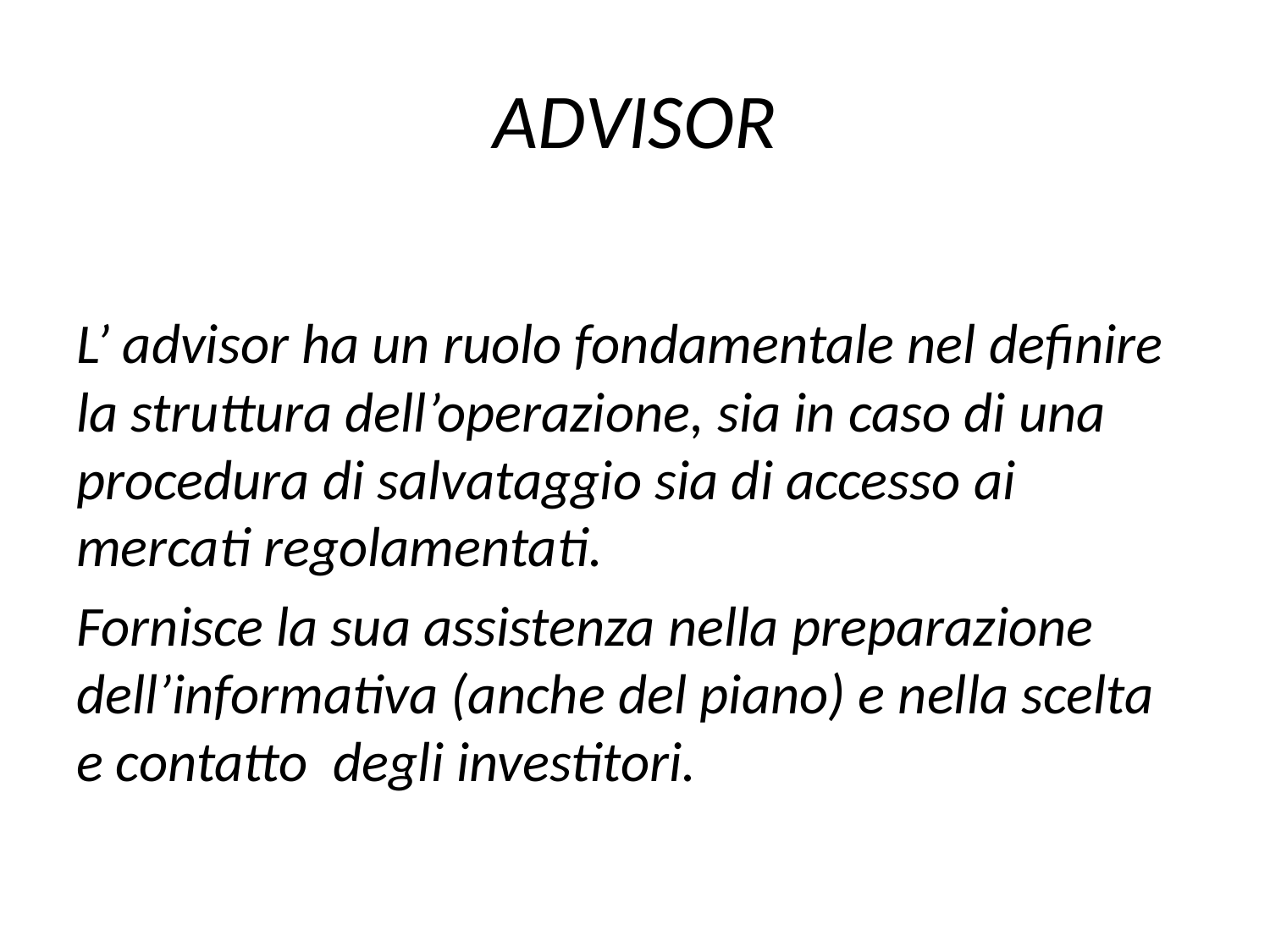

# ADVISOR

L’ advisor ha un ruolo fondamentale nel definire la struttura dell’operazione, sia in caso di una procedura di salvataggio sia di accesso ai mercati regolamentati.
Fornisce la sua assistenza nella preparazione dell’informativa (anche del piano) e nella scelta e contatto  degli investitori.